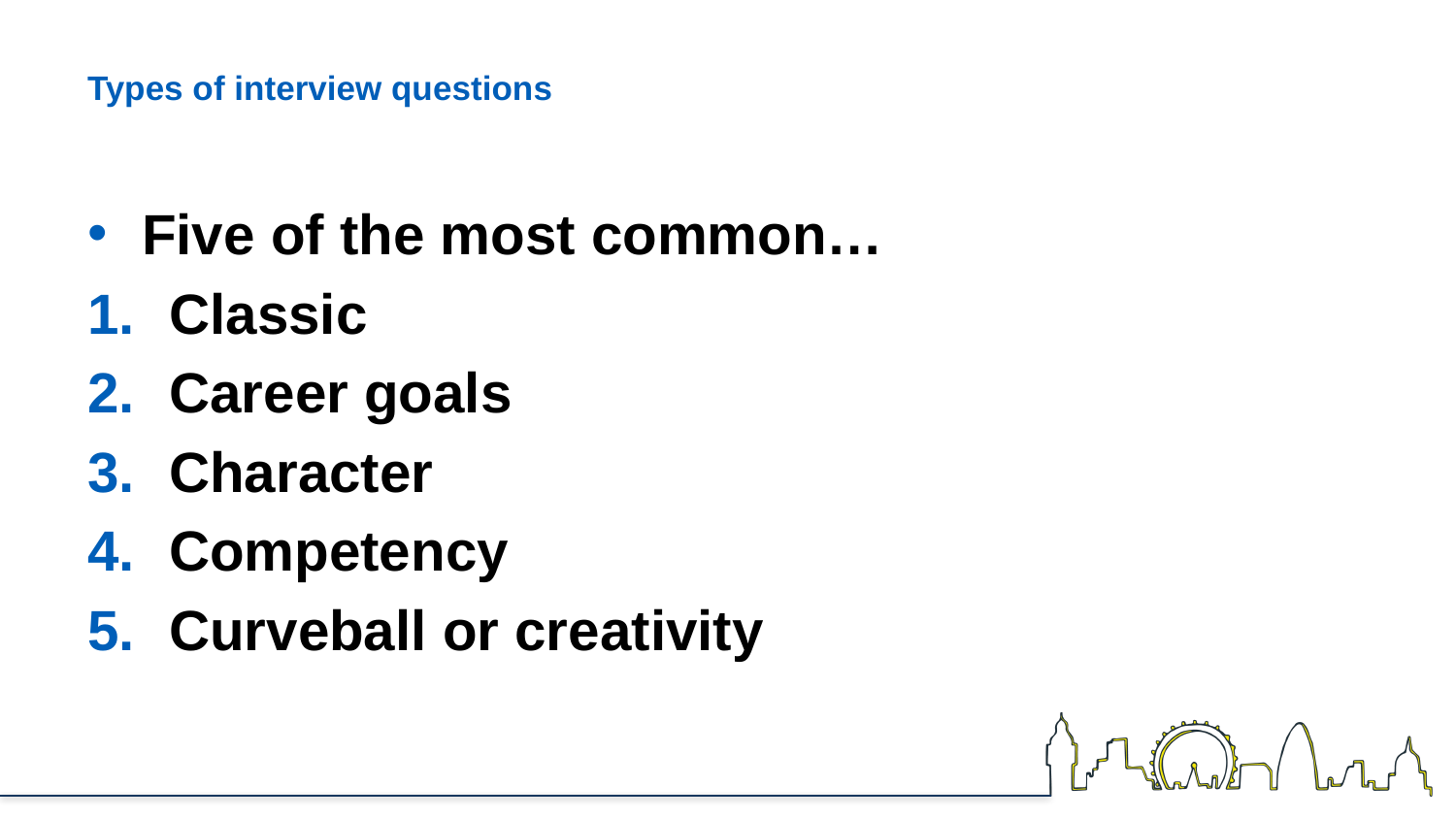

# Types of interview questions
Five of the most common…
Classic
Career goals
Character
Competency
Curveball or creativity